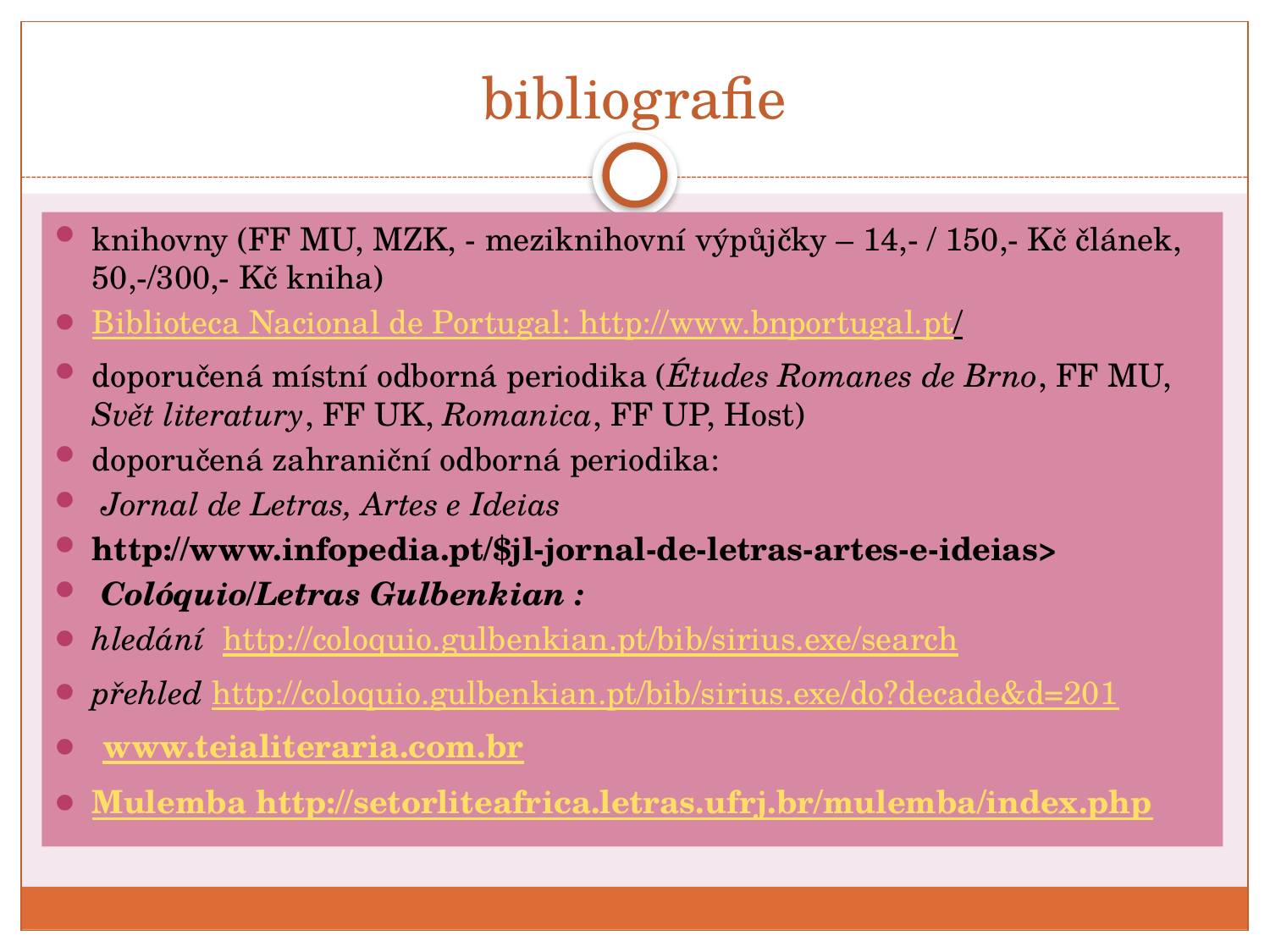

# bibliografie
knihovny (FF MU, MZK, - meziknihovní výpůjčky – 14,- / 150,- Kč článek, 50,-/300,- Kč kniha)
Biblioteca Nacional de Portugal: http://www.bnportugal.pt/
doporučená místní odborná periodika (Études Romanes de Brno, FF MU, Svět literatury, FF UK, Romanica, FF UP, Host)
doporučená zahraniční odborná periodika:
 Jornal de Letras, Artes e Ideias
http://www.infopedia.pt/$jl-jornal-de-letras-artes-e-ideias>
 Colóquio/Letras Gulbenkian :
hledání  http://coloquio.gulbenkian.pt/bib/sirius.exe/search
přehled http://coloquio.gulbenkian.pt/bib/sirius.exe/do?decade&d=201
 www.teialiteraria.com.br
Mulemba http://setorliteafrica.letras.ufrj.br/mulemba/index.php